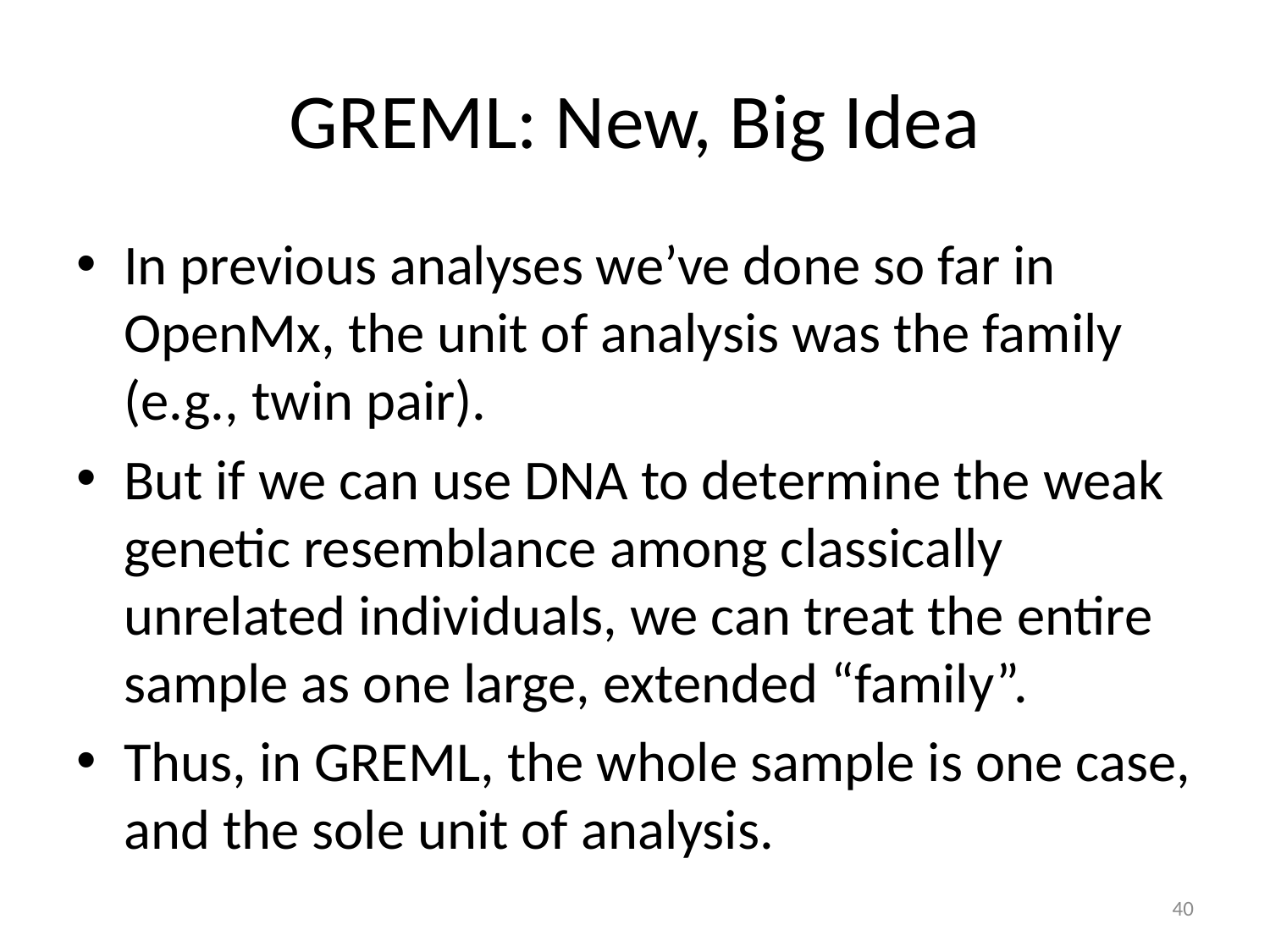

# GREML: New, Big Idea
In previous analyses we’ve done so far in OpenMx, the unit of analysis was the family (e.g., twin pair).
But if we can use DNA to determine the weak genetic resemblance among classically unrelated individuals, we can treat the entire sample as one large, extended “family”.
Thus, in GREML, the whole sample is one case, and the sole unit of analysis.
40